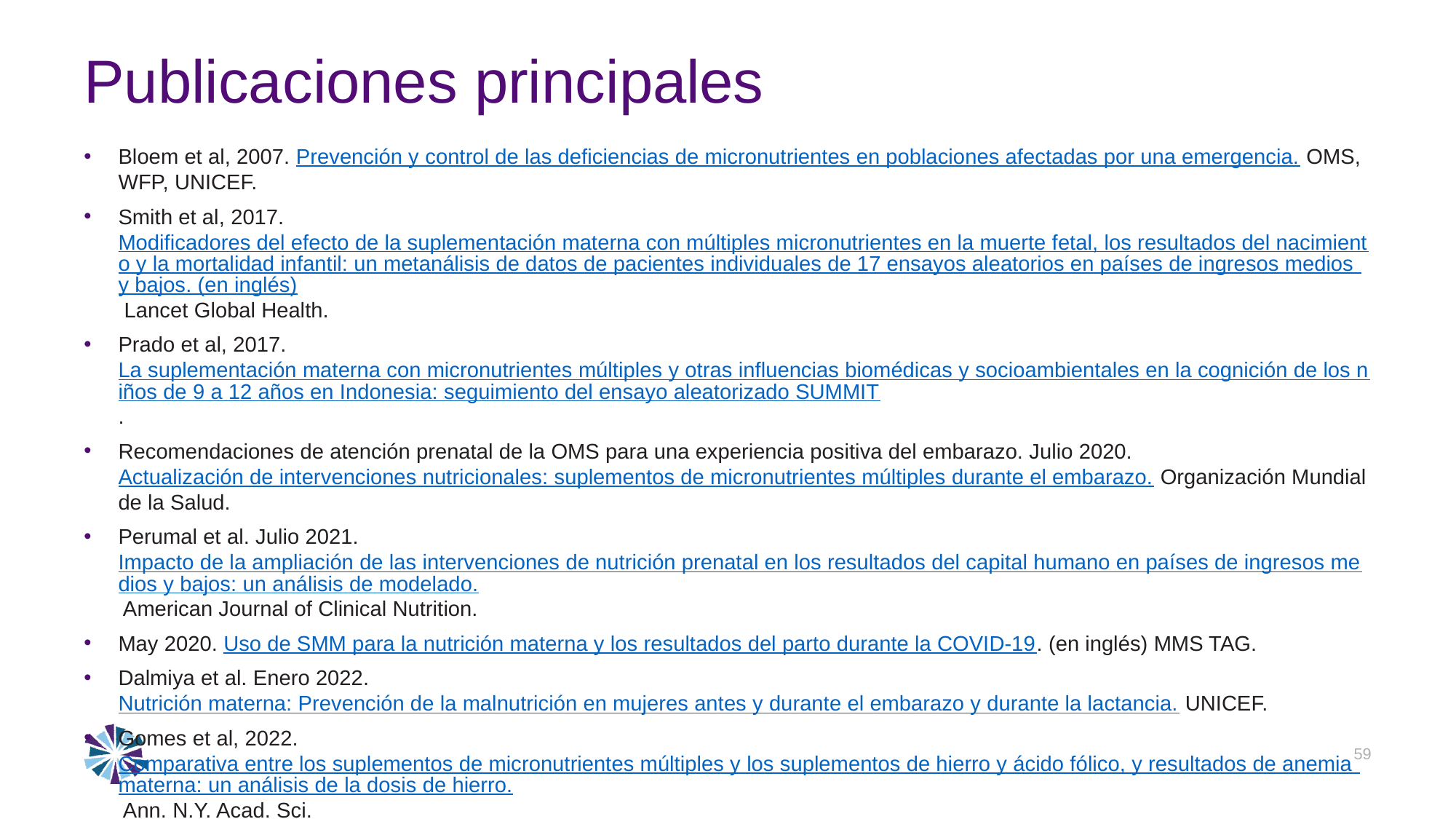

# Publicaciones principales
Bloem et al, 2007. Prevención y control de las deficiencias de micronutrientes en poblaciones afectadas por una emergencia. OMS, WFP, UNICEF.
Smith et al, 2017. Modificadores del efecto de la suplementación materna con múltiples micronutrientes en la muerte fetal, los resultados del nacimiento y la mortalidad infantil: un metanálisis de datos de pacientes individuales de 17 ensayos aleatorios en países de ingresos medios y bajos. (en inglés) Lancet Global Health.
Prado et al, 2017. La suplementación materna con micronutrientes múltiples y otras influencias biomédicas y socioambientales en la cognición de los niños de 9 a 12 años en Indonesia: seguimiento del ensayo aleatorizado SUMMIT.
Recomendaciones de atención prenatal de la OMS para una experiencia positiva del embarazo. Julio 2020. Actualización de intervenciones nutricionales: suplementos de micronutrientes múltiples durante el embarazo. Organización Mundial de la Salud.
Perumal et al. Julio 2021. Impacto de la ampliación de las intervenciones de nutrición prenatal en los resultados del capital humano en países de ingresos medios y bajos: un análisis de modelado. American Journal of Clinical Nutrition.
May 2020. Uso de SMM para la nutrición materna y los resultados del parto durante la COVID-19. (en inglés) MMS TAG.
Dalmiya et al. Enero 2022. Nutrición materna: Prevención de la malnutrición en mujeres antes y durante el embarazo y durante la lactancia. UNICEF.
Gomes et al, 2022. Comparativa entre los suplementos de micronutrientes múltiples y los suplementos de hierro y ácido fólico, y resultados de anemia materna: un análisis de la dosis de hierro. Ann. N.Y. Acad. Sci.
Gomes et al, 2022. Efecto de los suplementos de micronutrientes múltiples frente a los suplementos de hierro y ácido fólico sobre la mortalidad neonatal: un nuevo análisis por dosis de hierro. Public Health Nutr.

59